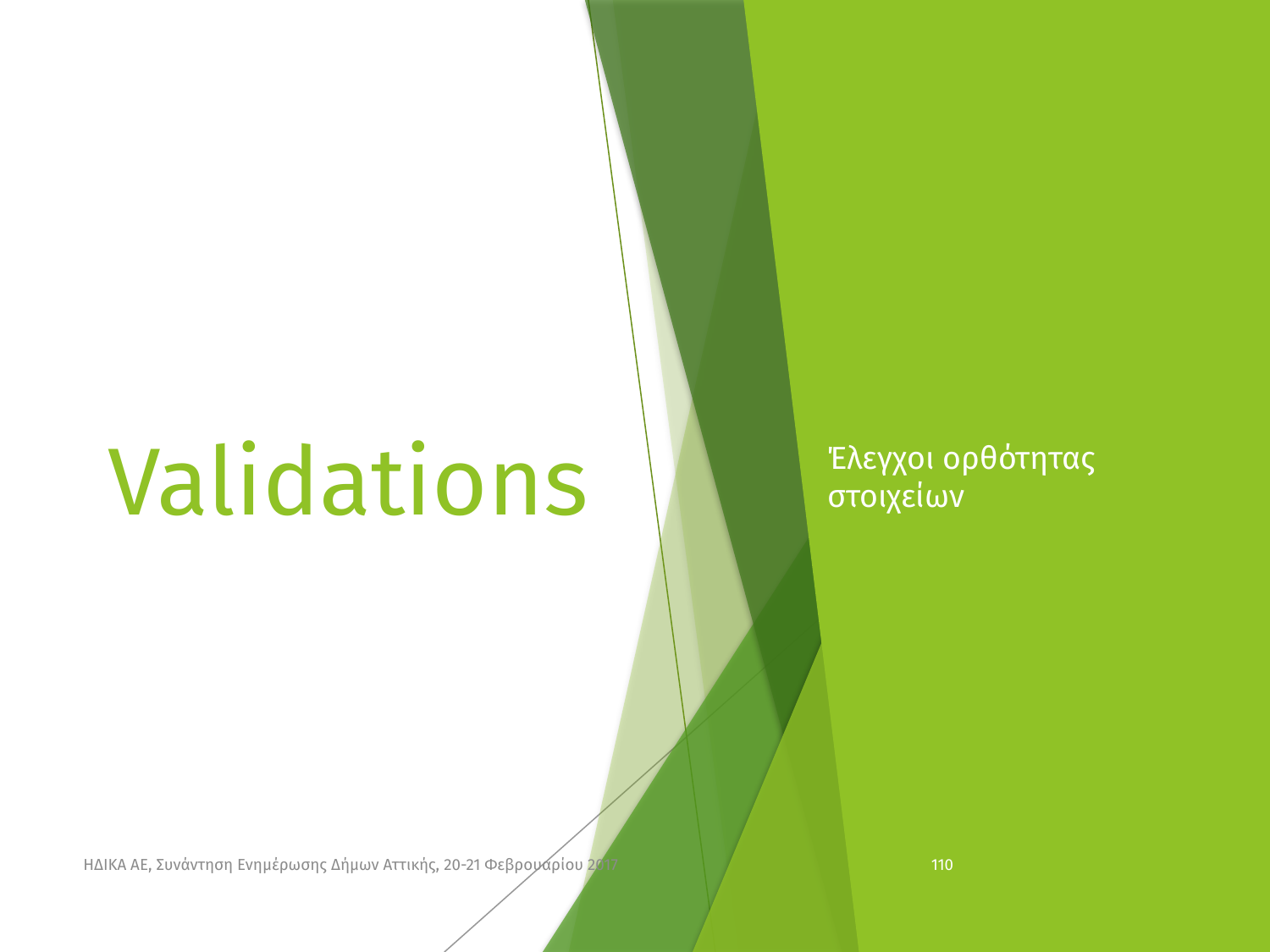

# Validations
Έλεγχοι ορθότητας στοιχείων
ΗΔΙΚΑ ΑΕ, Συνάντηση Ενημέρωσης Δήμων Αττικής, 20-21 Φεβρουαρίου 2017
110